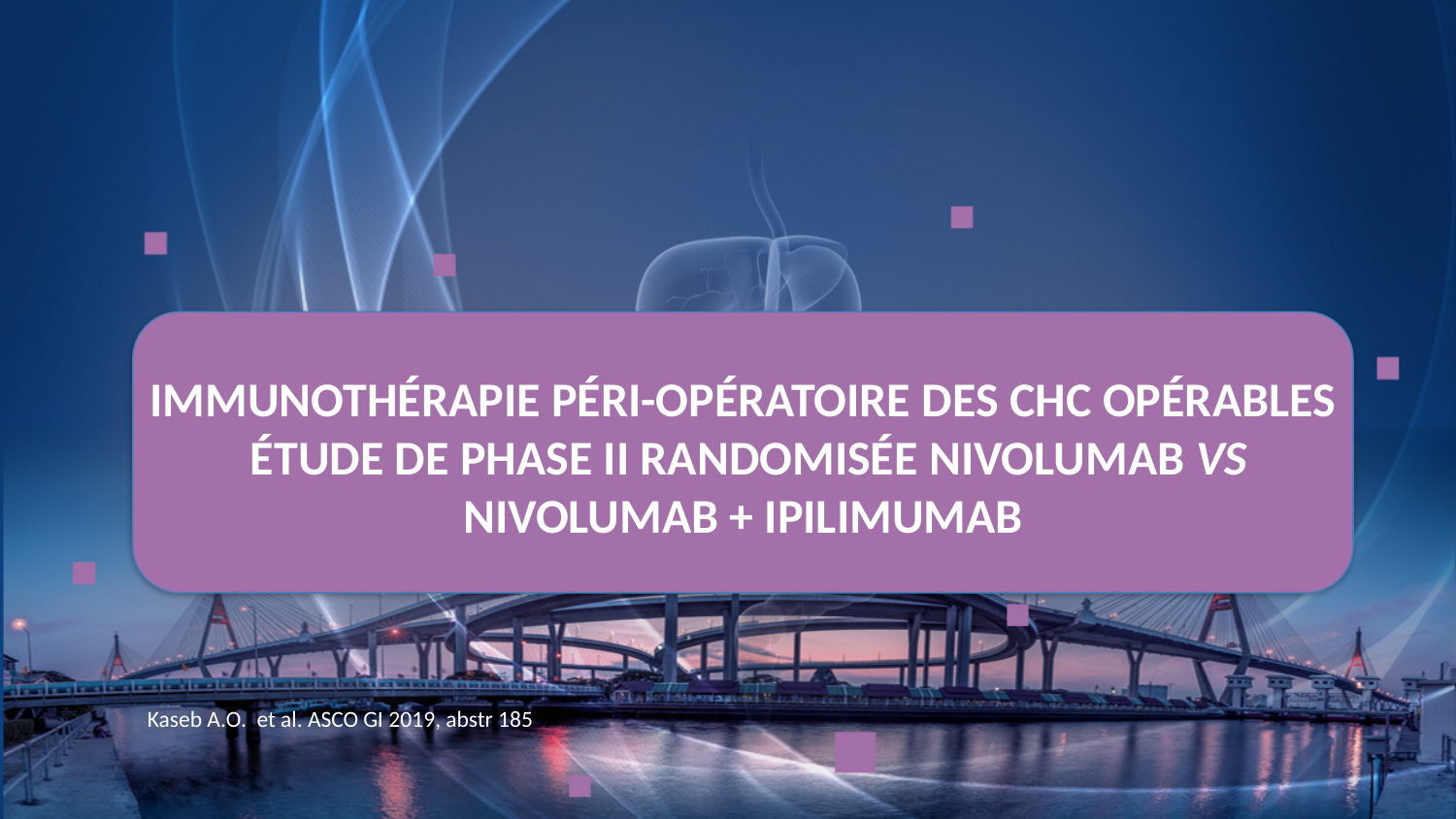

# Immunothérapie péri-opératoire des CHC opérables Étude de phase II randomisée nivolumab vs Nivolumab + ipilimumab
Kaseb A.O.  et al. ASCO GI 2019, abstr 185